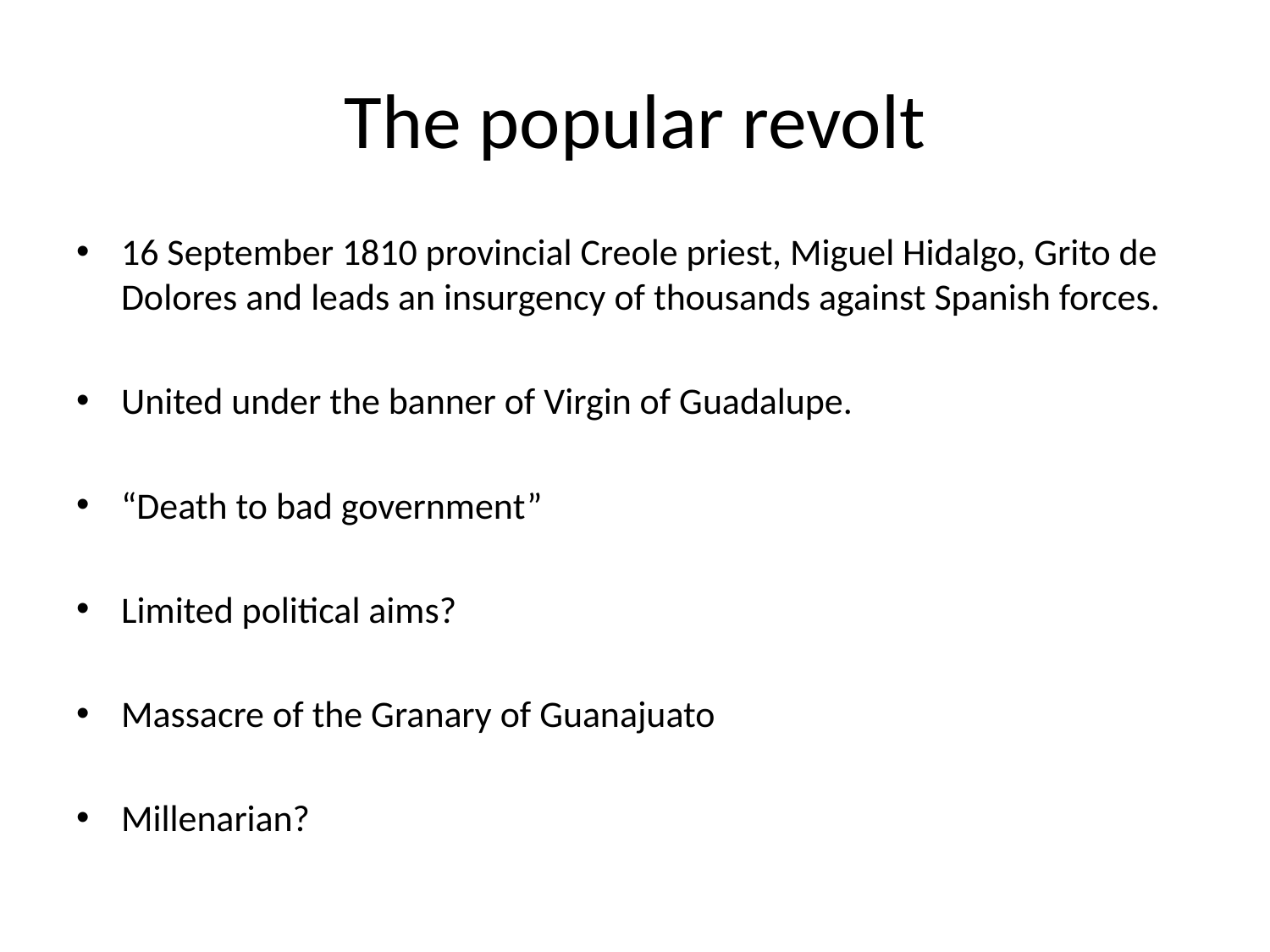

# The popular revolt
16 September 1810 provincial Creole priest, Miguel Hidalgo, Grito de Dolores and leads an insurgency of thousands against Spanish forces.

United under the banner of Virgin of Guadalupe.

“Death to bad government”

Limited political aims?

Massacre of the Granary of Guanajuato

Millenarian?